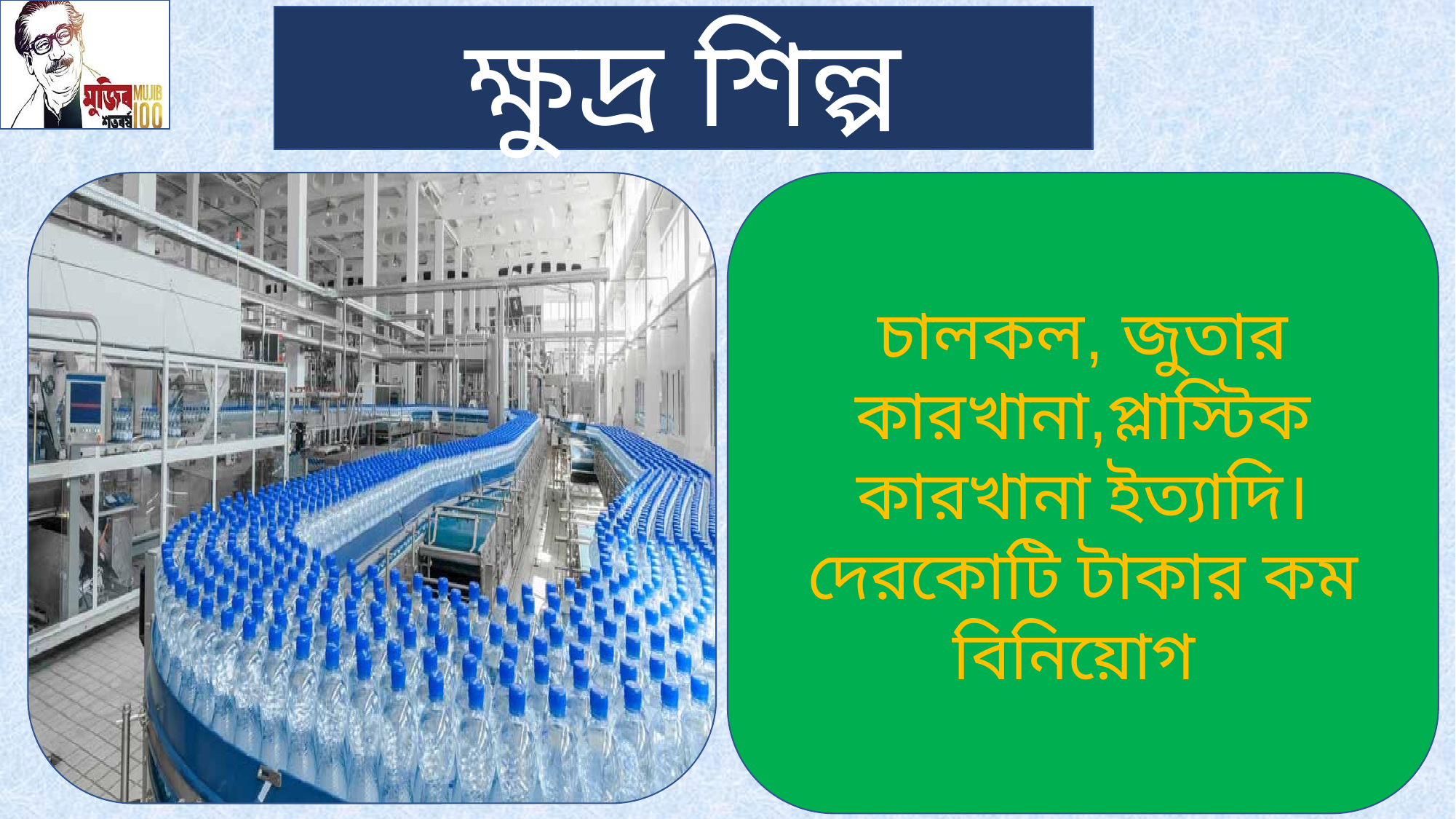

ক্ষুদ্র শিল্প

চালকল, জুতার কারখানা,প্লাস্টিক কারখানা ইত্যাদি। দেরকোটি টাকার কম বিনিয়োগ